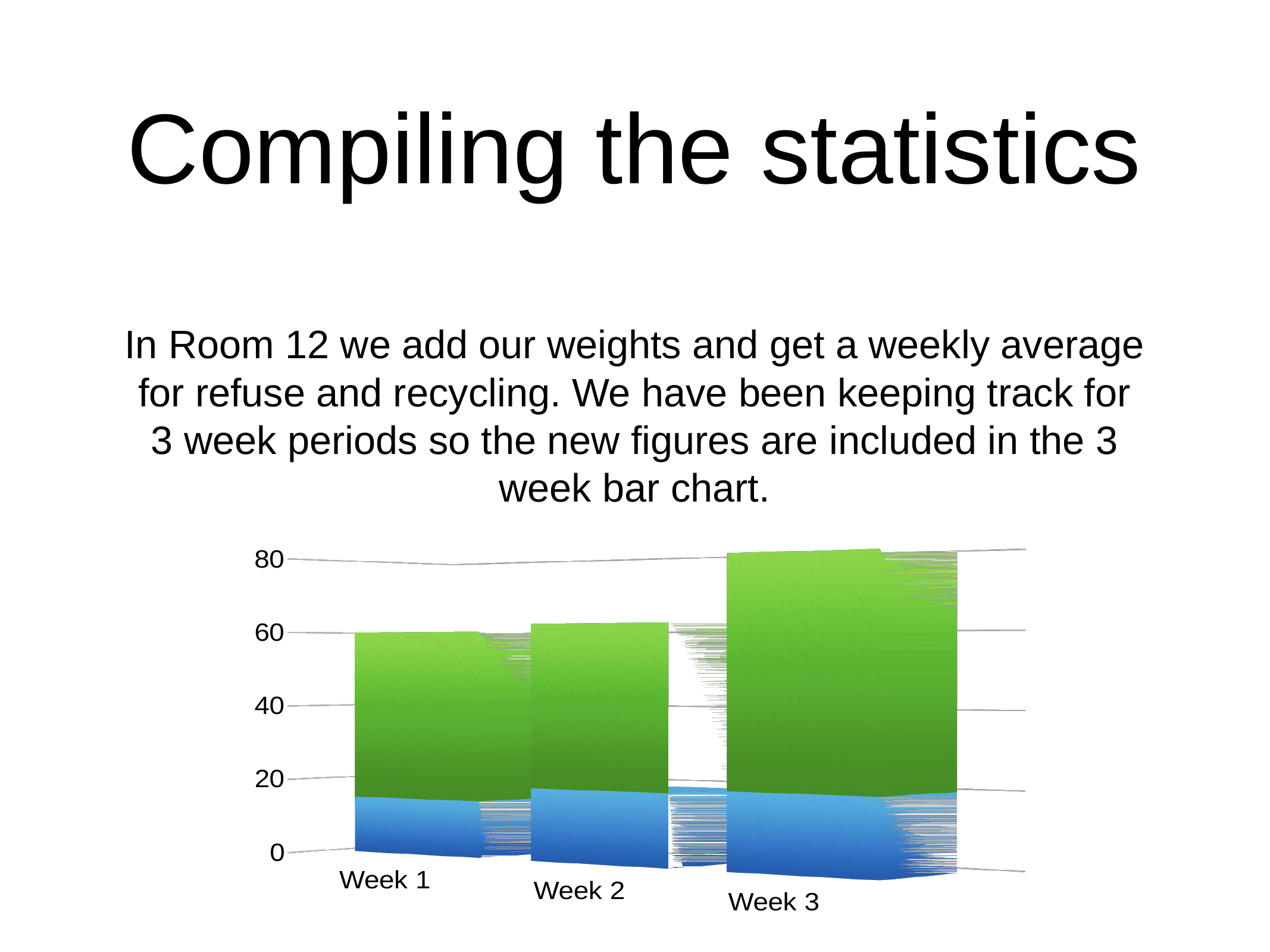

# Compiling the statistics
In Room 12 we add our weights and get a weekly average for refuse and recycling. We have been keeping track for 3 week periods so the new figures are included in the 3 week bar chart.

[unsupported chart]